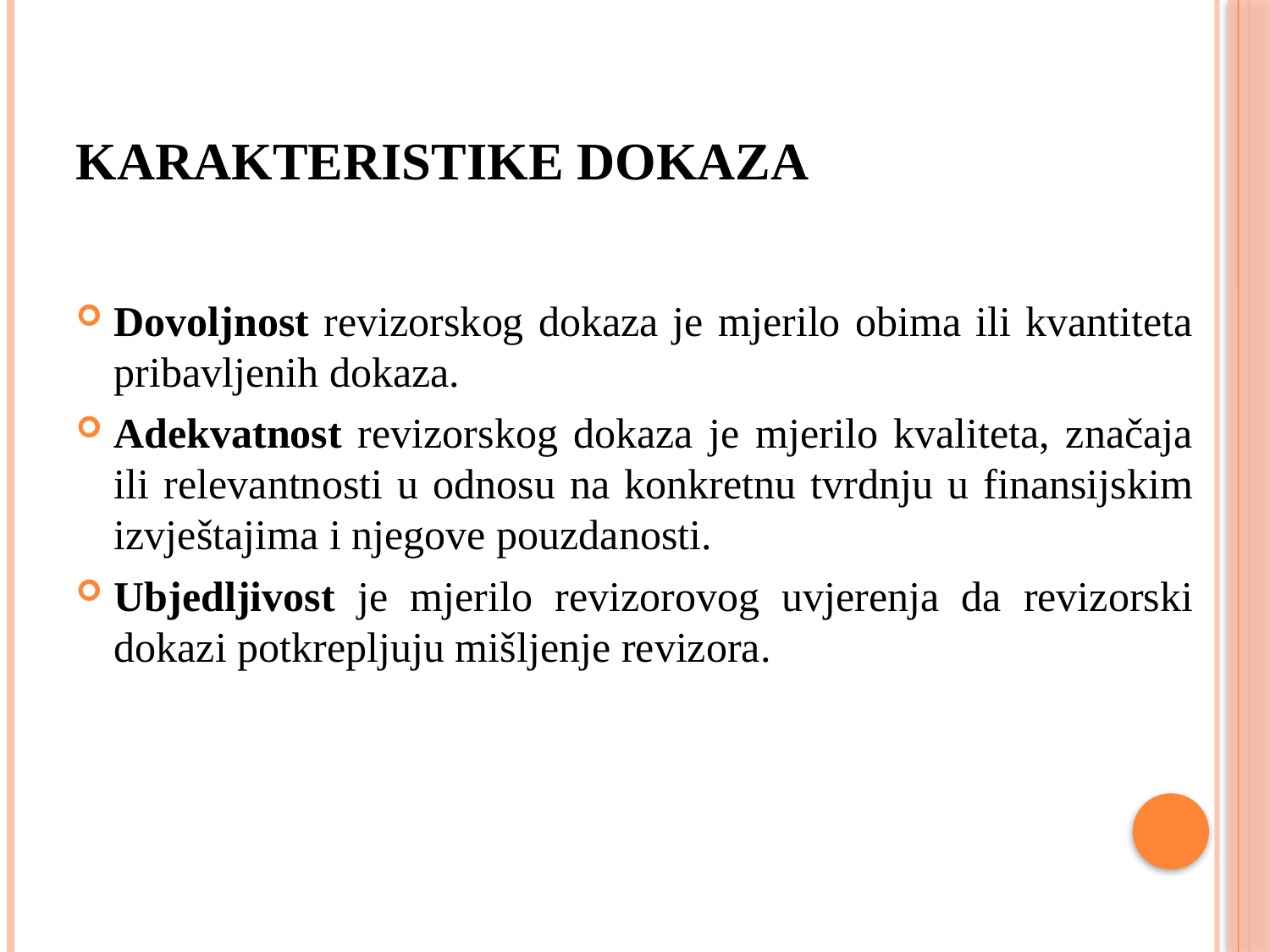

# Karakteristike dokaza

Dovoljnost revizorskog dokaza je mjerilo obima ili kvantiteta pribavljenih dokaza.
Adekvatnost revizorskog dokaza je mjerilo kvaliteta, značaja ili relevantnosti u odnosu na konkretnu tvrdnju u finansijskim izvještajima i njegove pouzdanosti.
Ubjedljivost je mjerilo revizorovog uvjerenja da revizorski dokazi potkrepljuju mišljenje revizora.